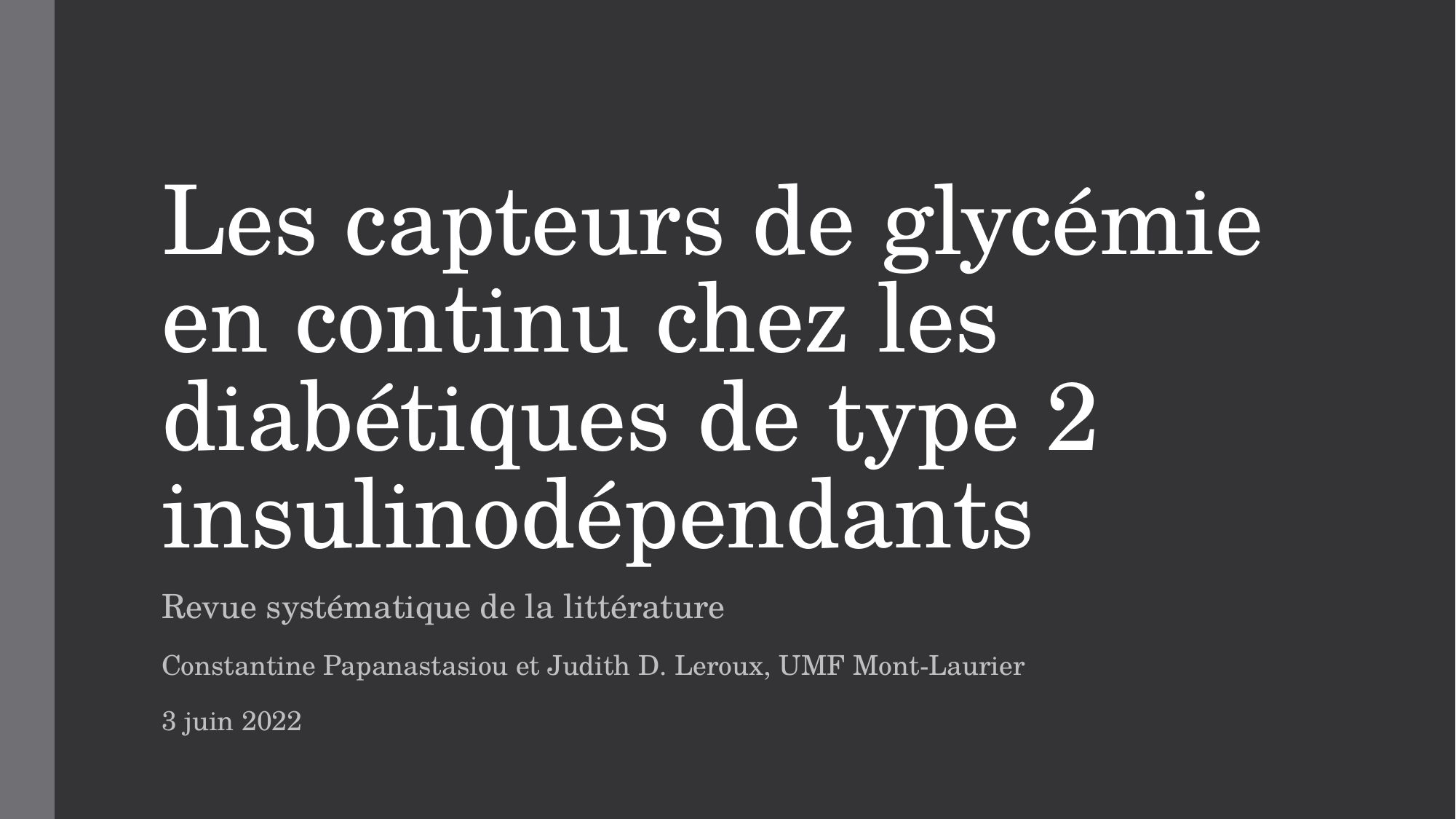

# Les capteurs de glycémie en continu chez les diabétiques de type 2 insulinodépendants
Revue systématique de la littérature
Constantine Papanastasiou et Judith D. Leroux, UMF Mont-Laurier
3 juin 2022